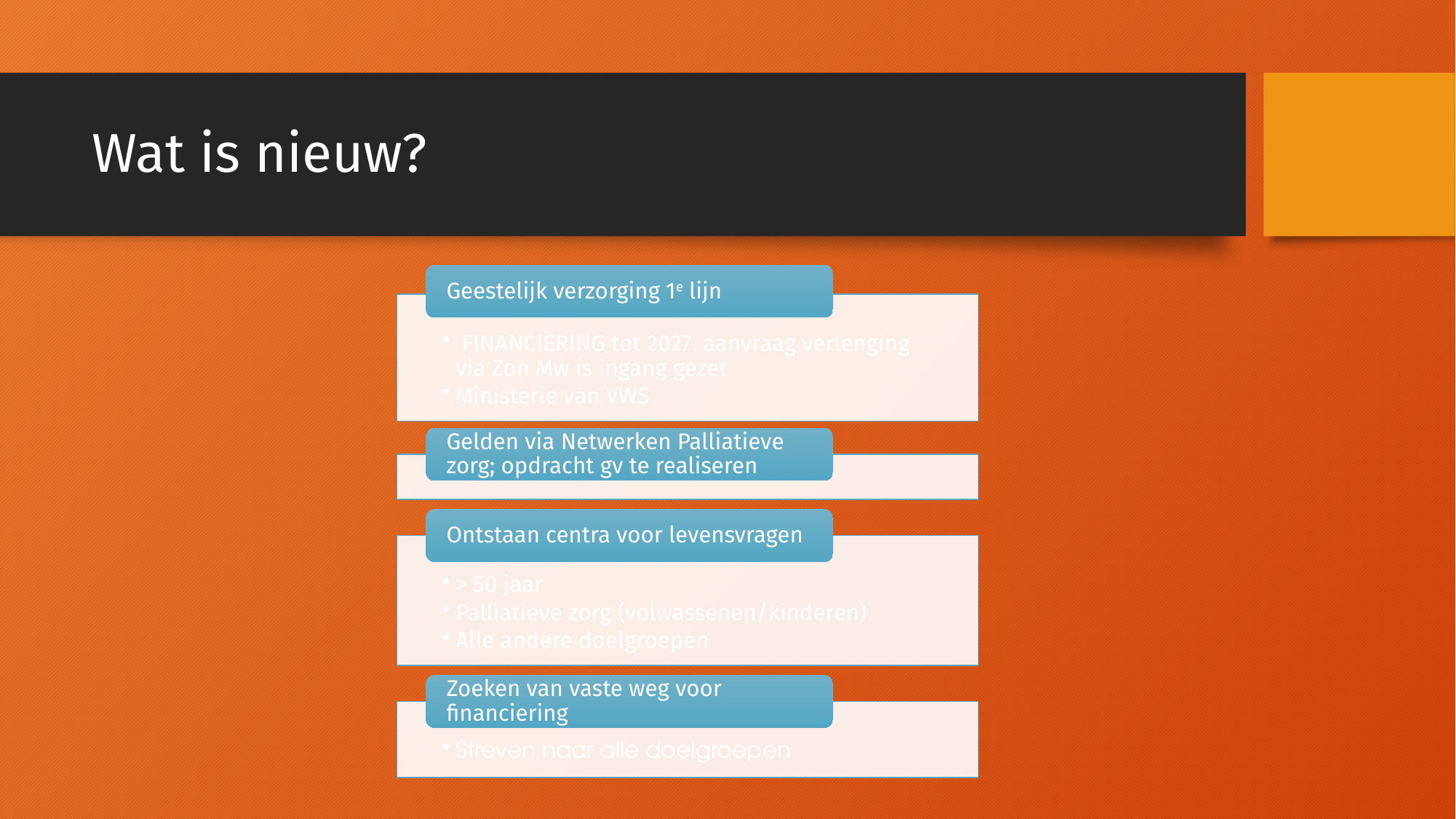

# Wat is nieuw?
 FINANCIERING tot 2027, aanvraag verlenging via Zon Mw is ingang gezet
Ministerie van VWS
Geestelijk verzorging 1e lijn
Gelden via Netwerken Palliatieve zorg; opdracht gv te realiseren
> 50 jaar
Palliatieve zorg (volwassenen/kinderen)
Alle andere doelgroepen
Ontstaan centra voor levensvragen
Streven naar alle doelgroepen
Zoeken van vaste weg voor financiering